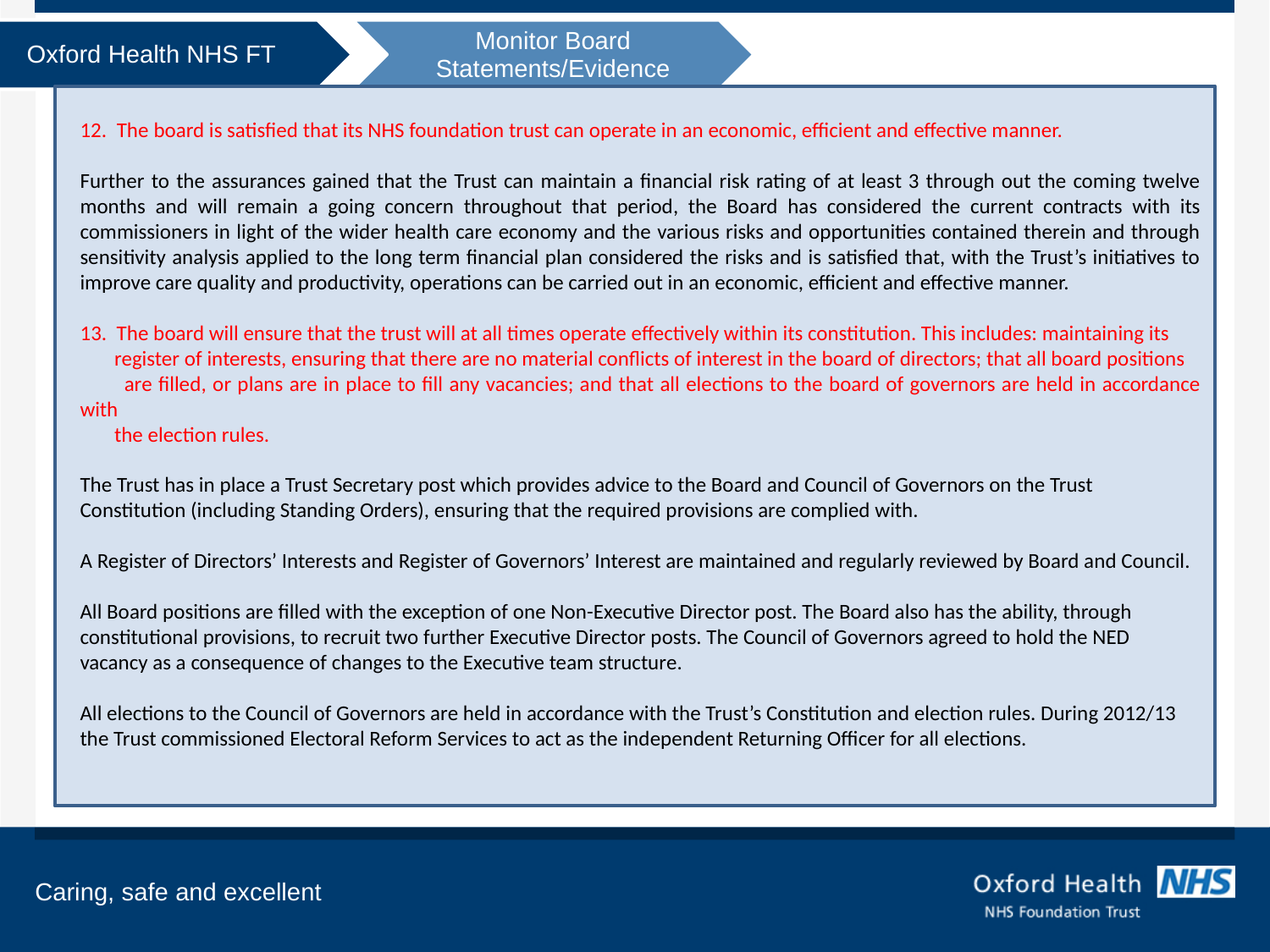

Oxford Health NHS FT
Monitor Board Statements/Evidence
 The board is satisfied that its NHS foundation trust can operate in an economic, efficient and effective manner.

Further to the assurances gained that the Trust can maintain a financial risk rating of at least 3 through out the coming twelve months and will remain a going concern throughout that period, the Board has considered the current contracts with its commissioners in light of the wider health care economy and the various risks and opportunities contained therein and through sensitivity analysis applied to the long term financial plan considered the risks and is satisfied that, with the Trust’s initiatives to improve care quality and productivity, operations can be carried out in an economic, efficient and effective manner.

13.  The board will ensure that the trust will at all times operate effectively within its constitution. This includes: maintaining its
       register of interests, ensuring that there are no material conflicts of interest in the board of directors; that all board positions
       are filled, or plans are in place to fill any vacancies; and that all elections to the board of governors are held in accordance with
       the election rules.

The Trust has in place a Trust Secretary post which provides advice to the Board and Council of Governors on the Trust Constitution (including Standing Orders), ensuring that the required provisions are complied with.

A Register of Directors’ Interests and Register of Governors’ Interest are maintained and regularly reviewed by Board and Council.

All Board positions are filled with the exception of one Non-Executive Director post. The Board also has the ability, through constitutional provisions, to recruit two further Executive Director posts. The Council of Governors agreed to hold the NED vacancy as a consequence of changes to the Executive team structure.

All elections to the Council of Governors are held in accordance with the Trust’s Constitution and election rules. During 2012/13 the Trust commissioned Electoral Reform Services to act as the independent Returning Officer for all elections.